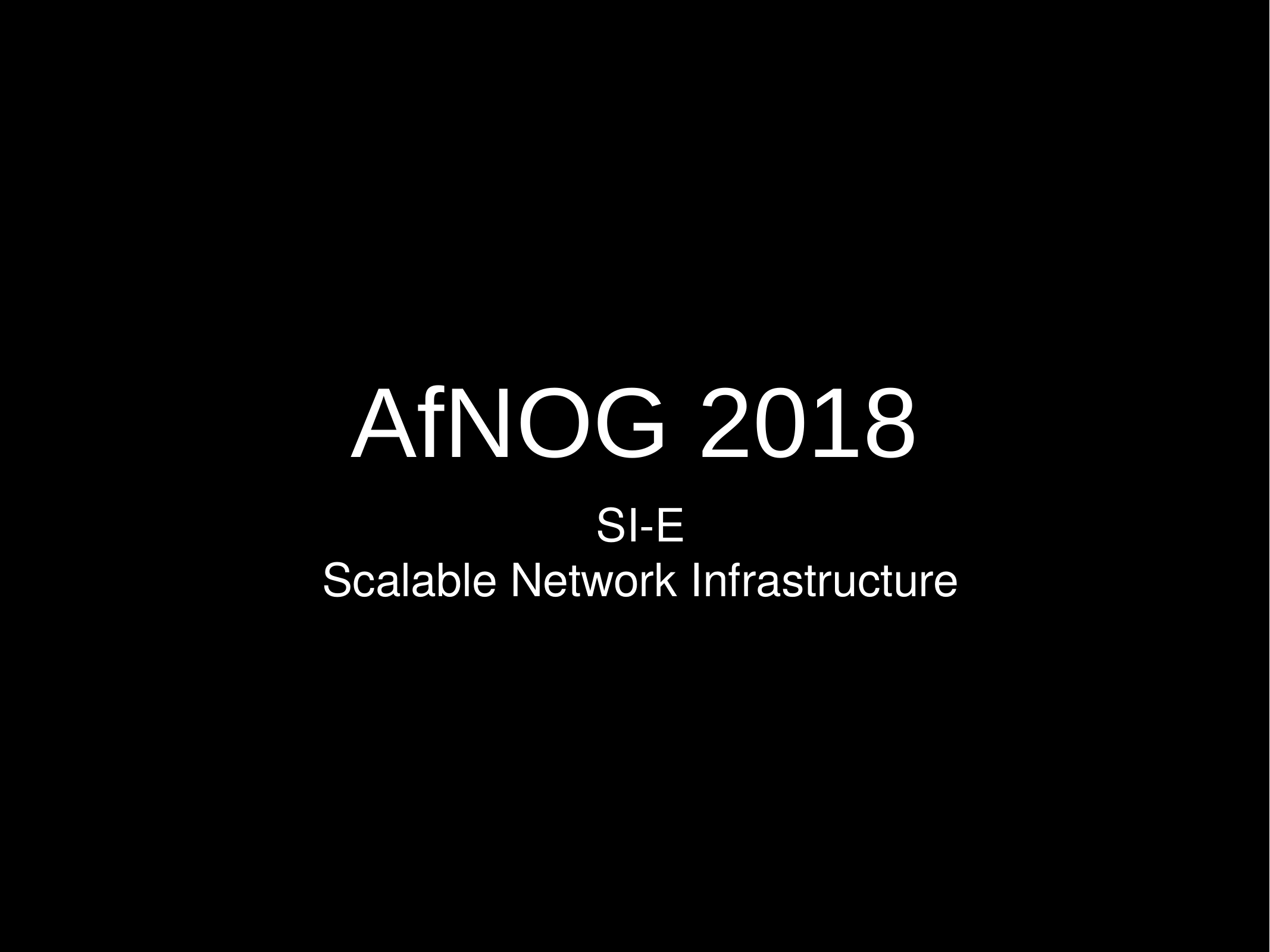

# AfNOG 2018
SI-E
Scalable Network Infrastructure